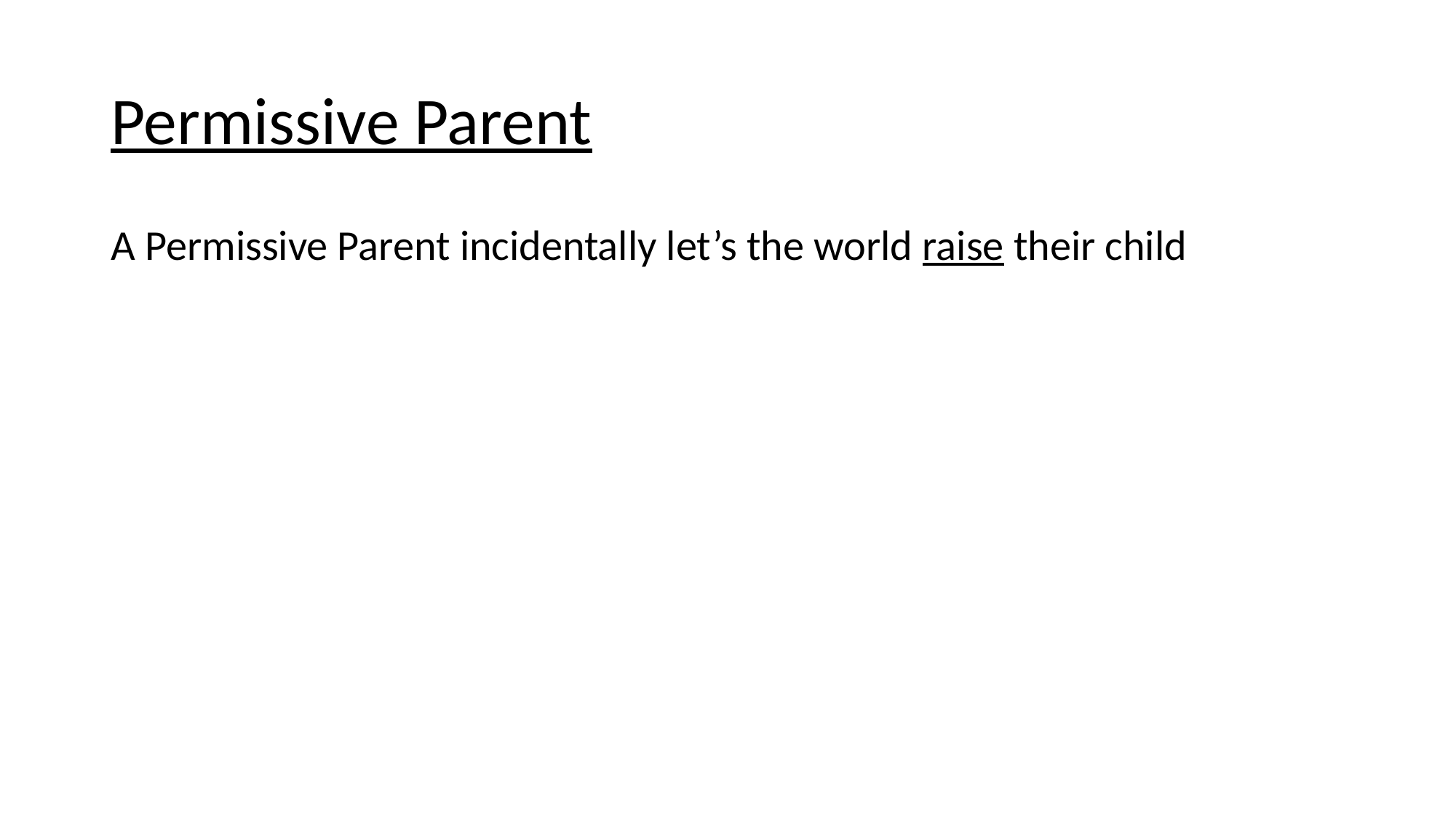

# Permissive Parent
A Permissive Parent incidentally let’s the world raise their child